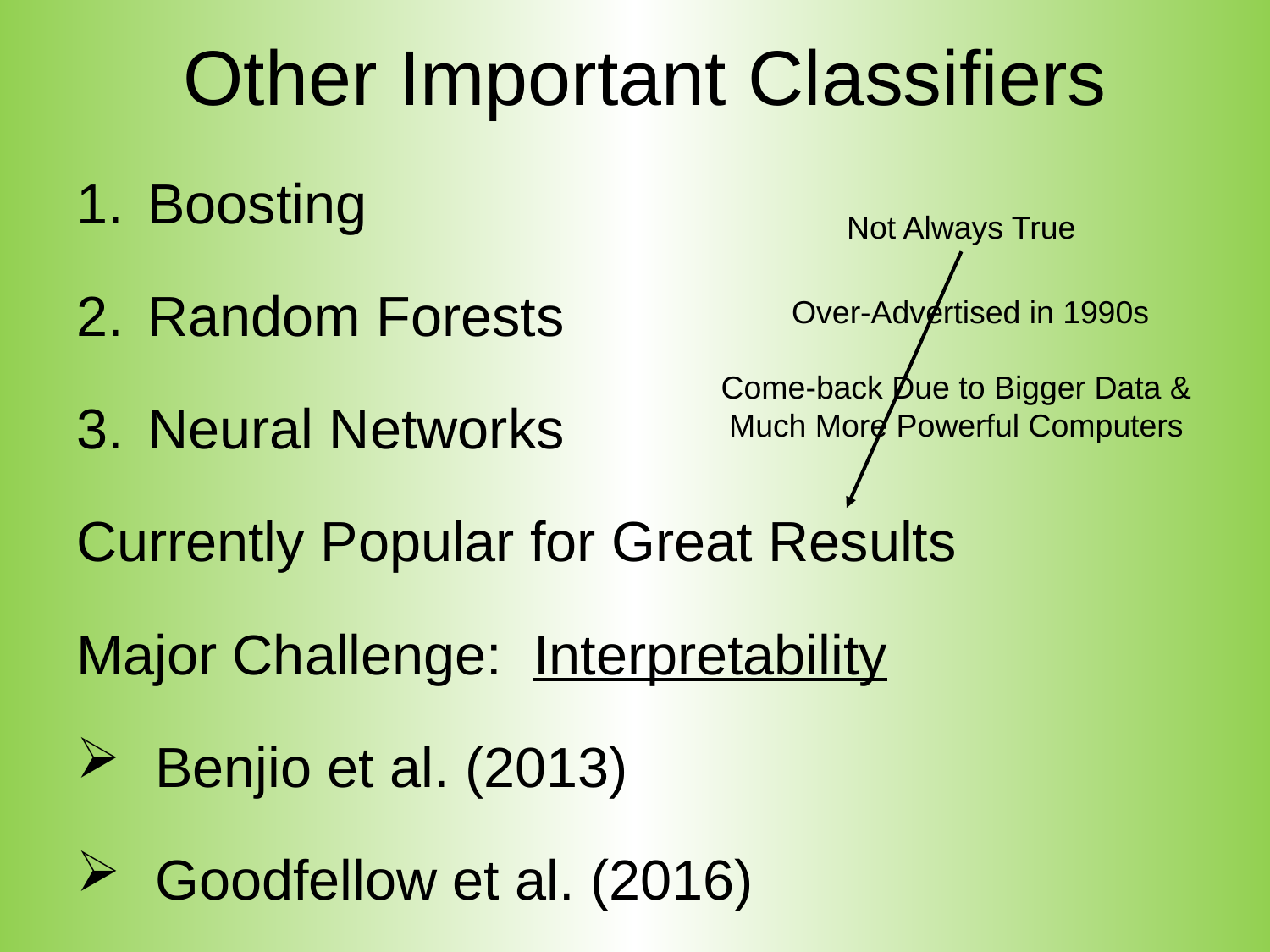

Other Important Classifiers
Boosting
Random Forests
Neural Networks
Currently Popular for Great Results
Major Challenge:  Interpretability
  Benjio et al. (2013)
  Goodfellow et al. (2016)

Not Always True
Over-Advertised in 1990s
Come-back Due to Bigger Data &
Much More Powerful Computers